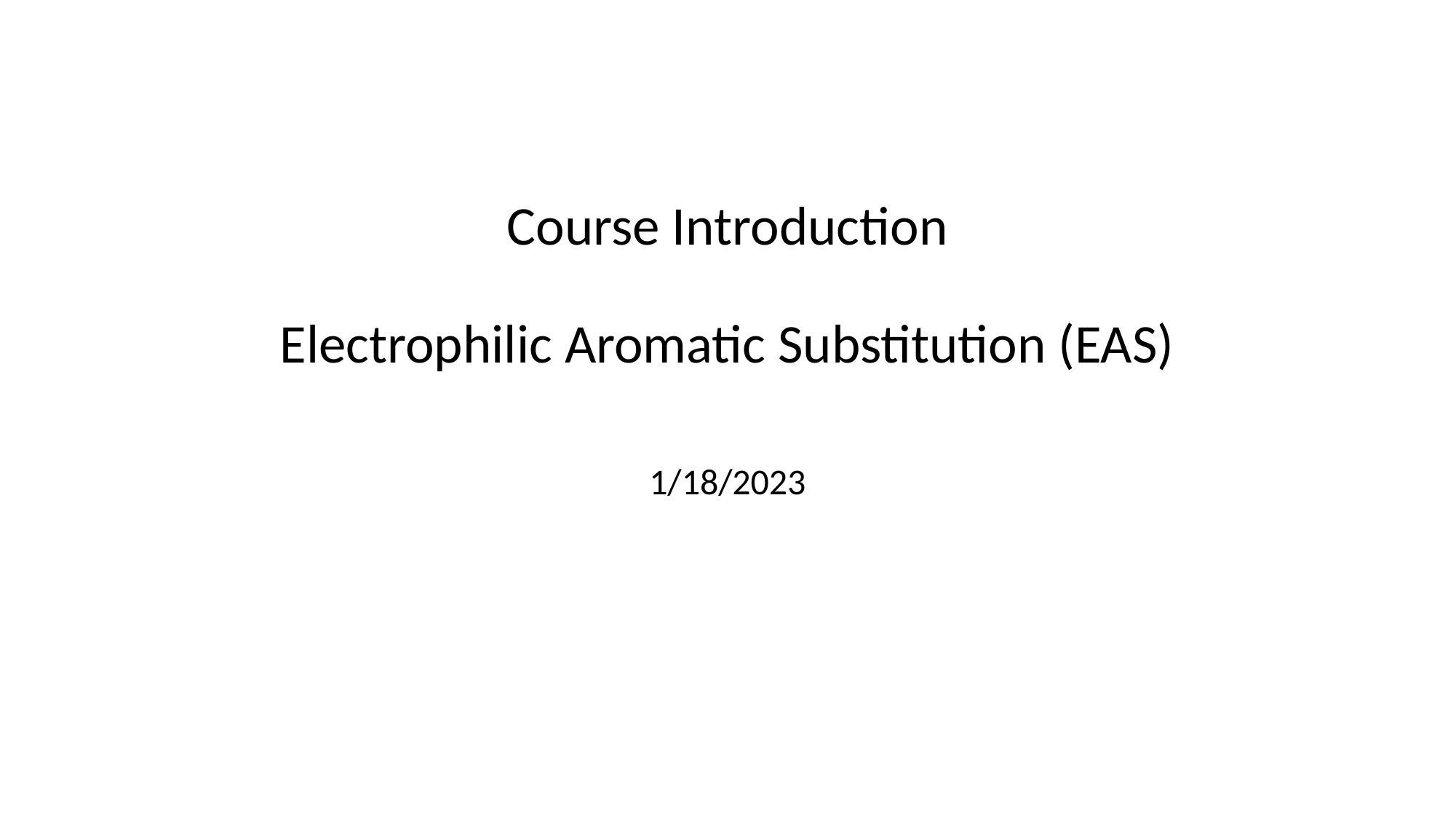

# Course Introduction Electrophilic Aromatic Substitution (EAS)
1/18/2023